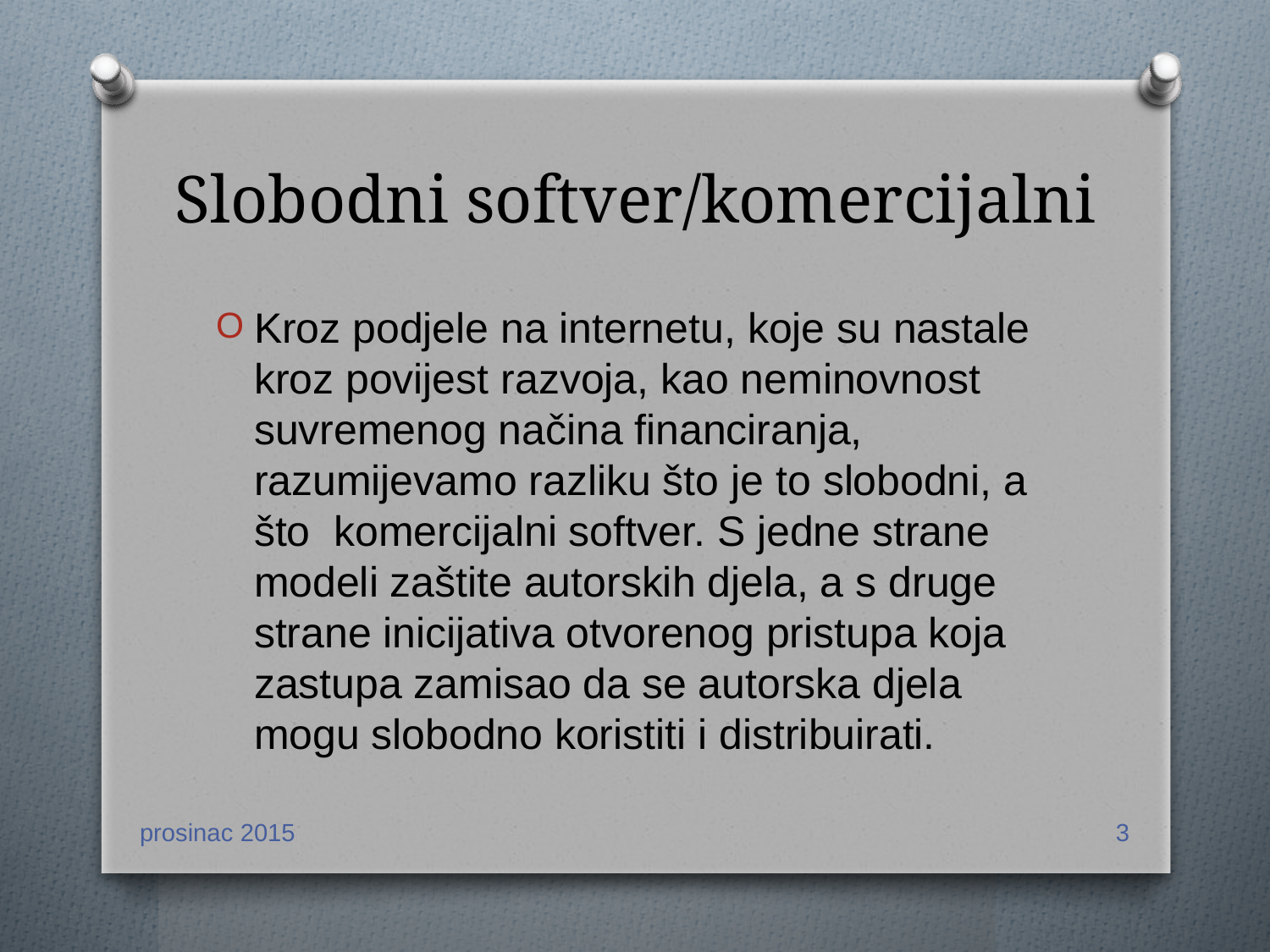

# Slobodni softver/komercijalni
Kroz podjele na internetu, koje su nastale kroz povijest razvoja, kao neminovnost suvremenog načina financiranja,  razumijevamo razliku što je to slobodni, a što  komercijalni softver. S jedne strane modeli zaštite autorskih djela, a s druge strane inicijativa otvorenog pristupa koja zastupa zamisao da se autorska djela mogu slobodno koristiti i distribuirati.

prosinac 2015
3